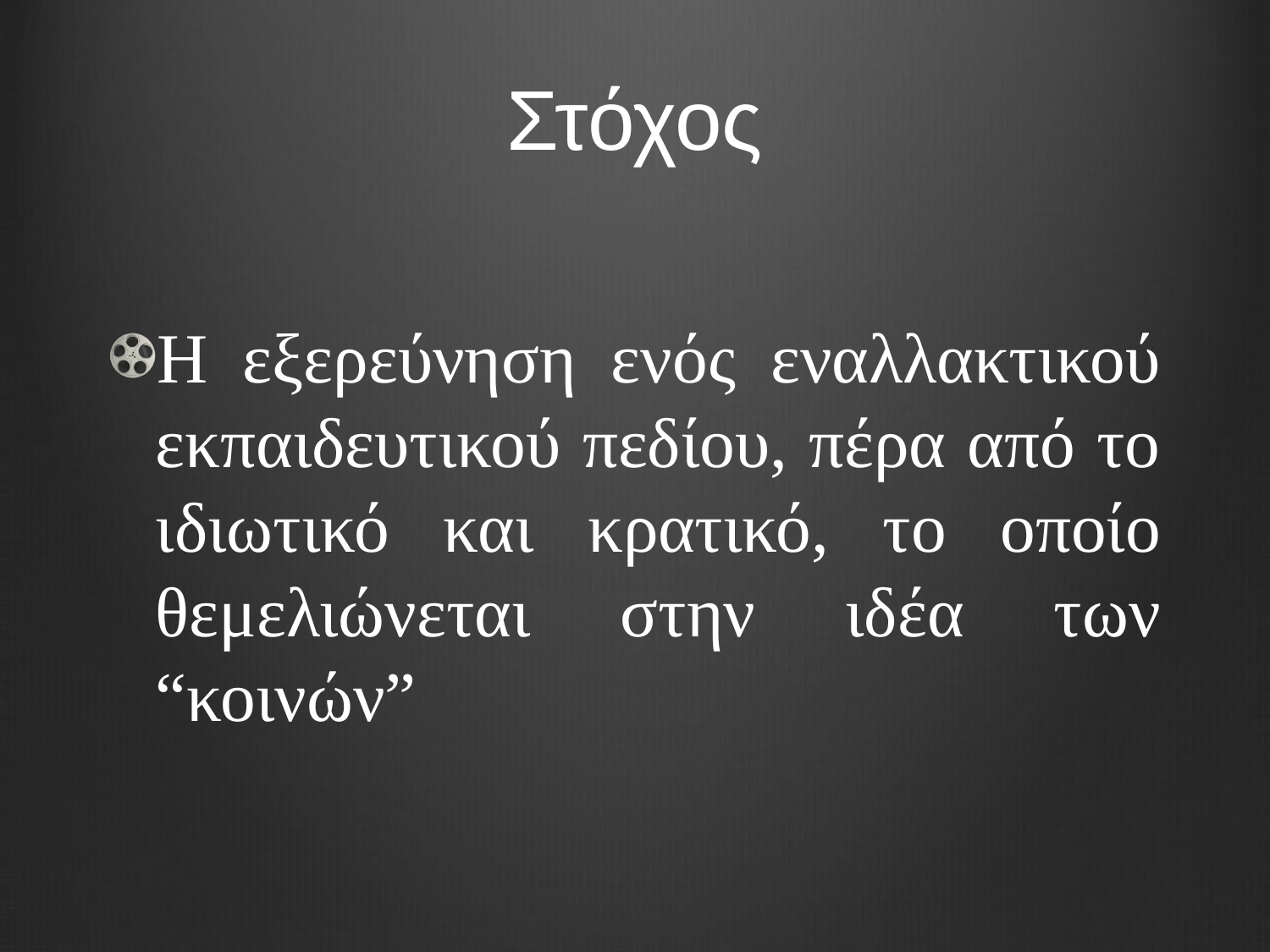

# Στόχος
Η εξερεύνηση ενός εναλλακτικού εκπαιδευτικού πεδίου, πέρα από το ιδιωτικό και κρατικό, το οποίο θεμελιώνεται στην ιδέα των “κοινών”